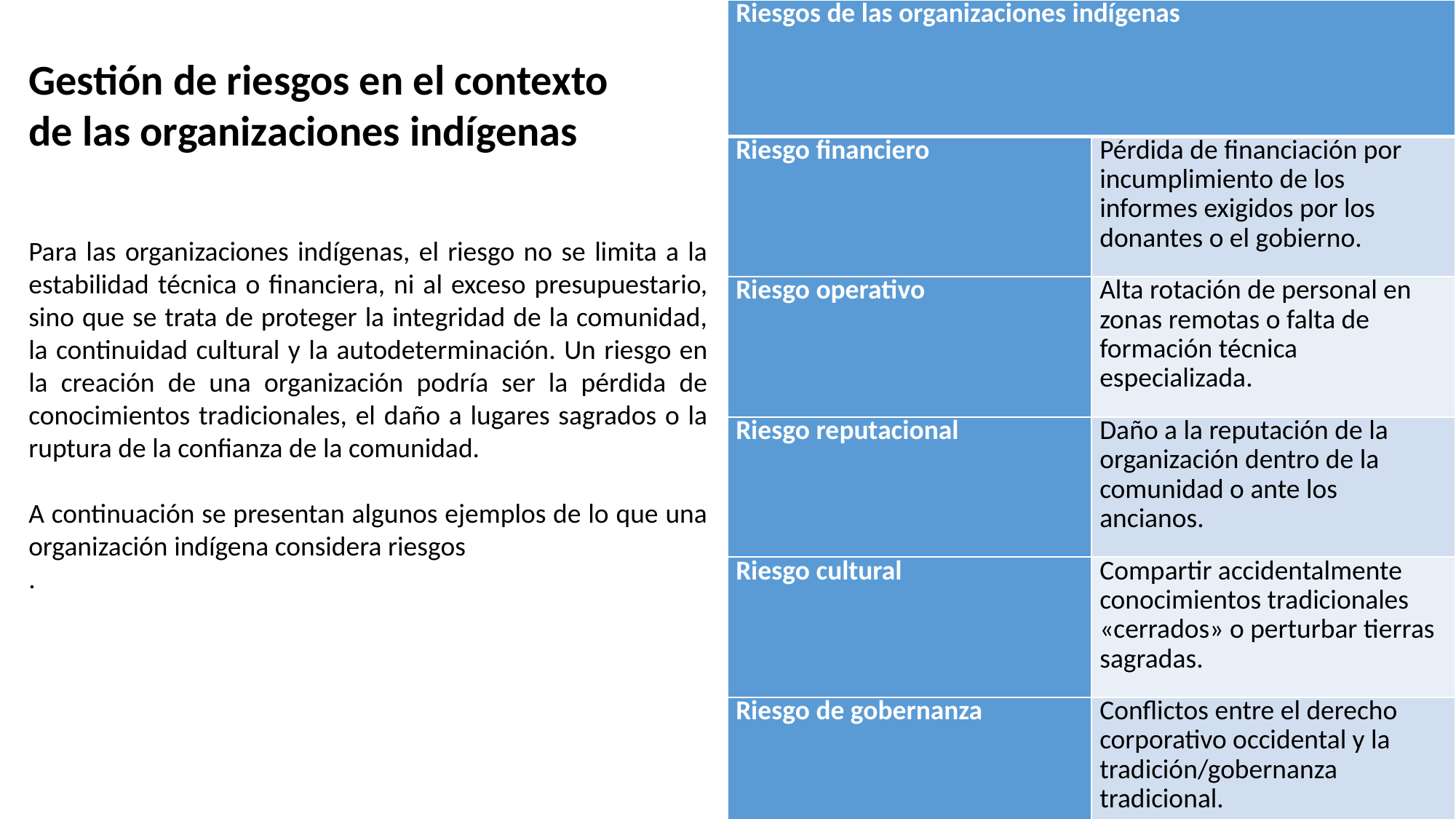

| Riesgos de las organizaciones indígenas |  |
| --- | --- |
| Riesgo financiero | Pérdida de financiación por incumplimiento de los informes exigidos por los donantes o el gobierno. |
| Riesgo operativo | Alta rotación de personal en zonas remotas o falta de formación técnica especializada. |
| Riesgo reputacional | Daño a la reputación de la organización dentro de la comunidad o ante los ancianos. |
| Riesgo cultural | Compartir accidentalmente conocimientos tradicionales «cerrados» o perturbar tierras sagradas. |
| Riesgo de gobernanza | Conflictos entre el derecho corporativo occidental y la tradición/gobernanza tradicional. |
Gestión de riesgos en el contexto de las organizaciones indígenas

Para las organizaciones indígenas, el riesgo no se limita a la estabilidad técnica o financiera, ni al exceso presupuestario, sino que se trata de proteger la integridad de la comunidad, la continuidad cultural y la autodeterminación. Un riesgo en la creación de una organización podría ser la pérdida de conocimientos tradicionales, el daño a lugares sagrados o la ruptura de la confianza de la comunidad.

A continuación se presentan algunos ejemplos de lo que una organización indígena considera riesgos
.